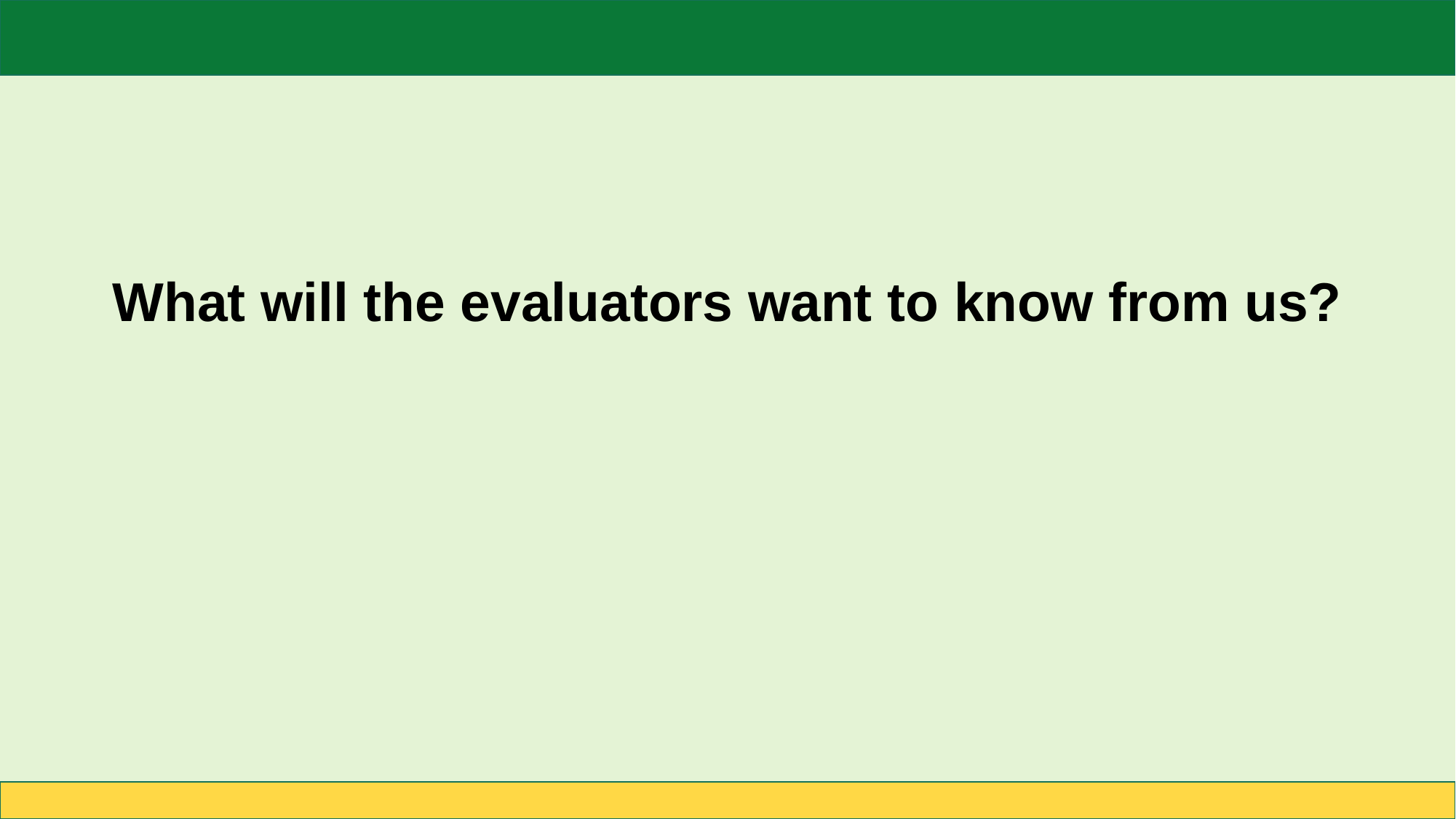

# What will the evaluators want to know from us?